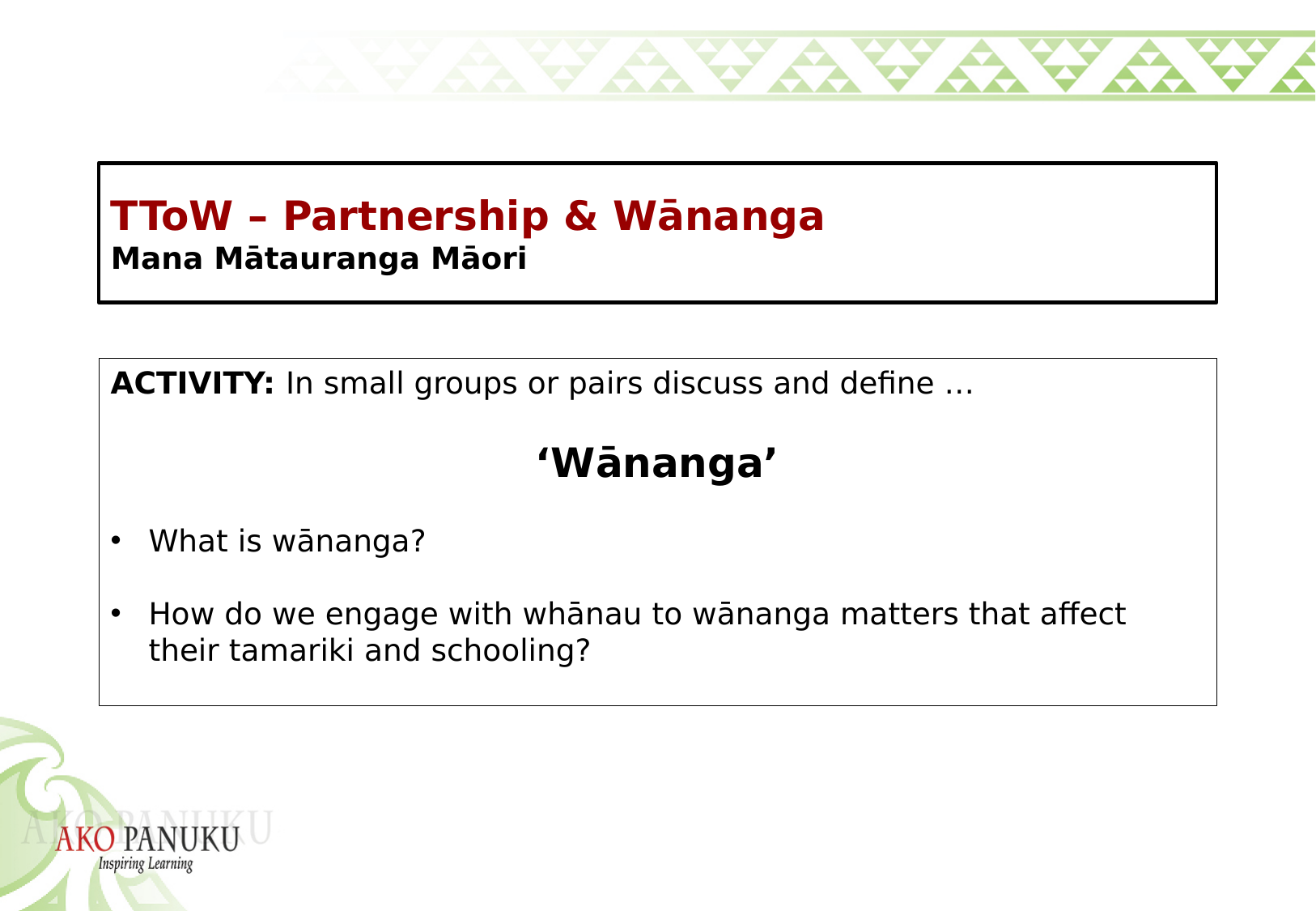

# TToW – Partnership & Wānanga
Mana Mātauranga Māori

ACTIVITY: In small groups or pairs discuss and define …

‘Wānanga’

What is wānanga?

How do we engage with whānau to wānanga matters that affect their tamariki and schooling?